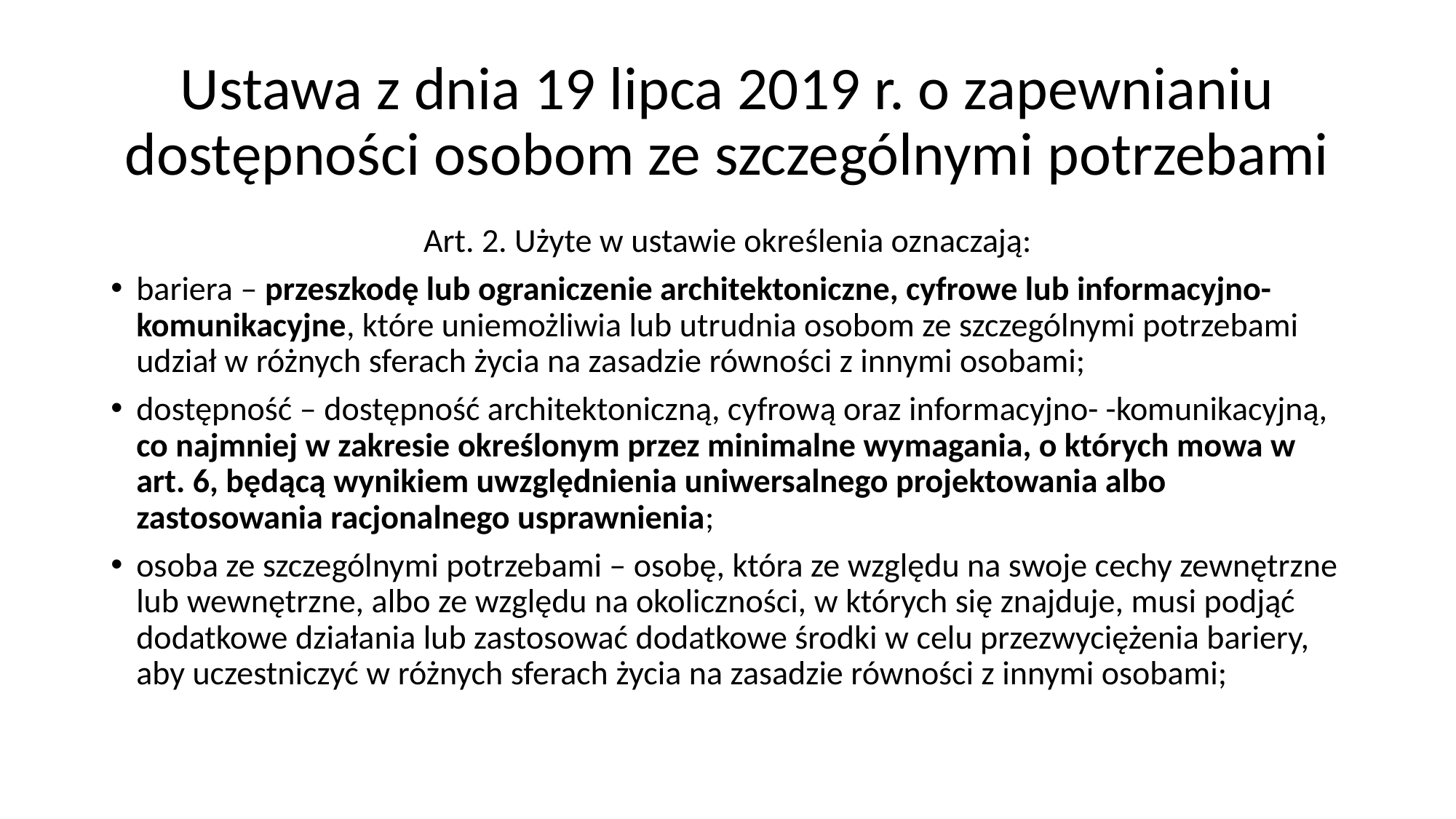

# Ustawa z dnia 19 lipca 2019 r. o zapewnianiu dostępności osobom ze szczególnymi potrzebami
Art. 2. Użyte w ustawie określenia oznaczają:
bariera – przeszkodę lub ograniczenie architektoniczne, cyfrowe lub informacyjno-komunikacyjne, które uniemożliwia lub utrudnia osobom ze szczególnymi potrzebami udział w różnych sferach życia na zasadzie równości z innymi osobami;
dostępność – dostępność architektoniczną, cyfrową oraz informacyjno- -komunikacyjną, co najmniej w zakresie określonym przez minimalne wymagania, o których mowa w art. 6, będącą wynikiem uwzględnienia uniwersalnego projektowania albo zastosowania racjonalnego usprawnienia;
osoba ze szczególnymi potrzebami – osobę, która ze względu na swoje cechy zewnętrzne lub wewnętrzne, albo ze względu na okoliczności, w których się znajduje, musi podjąć dodatkowe działania lub zastosować dodatkowe środki w celu przezwyciężenia bariery, aby uczestniczyć w różnych sferach życia na zasadzie równości z innymi osobami;